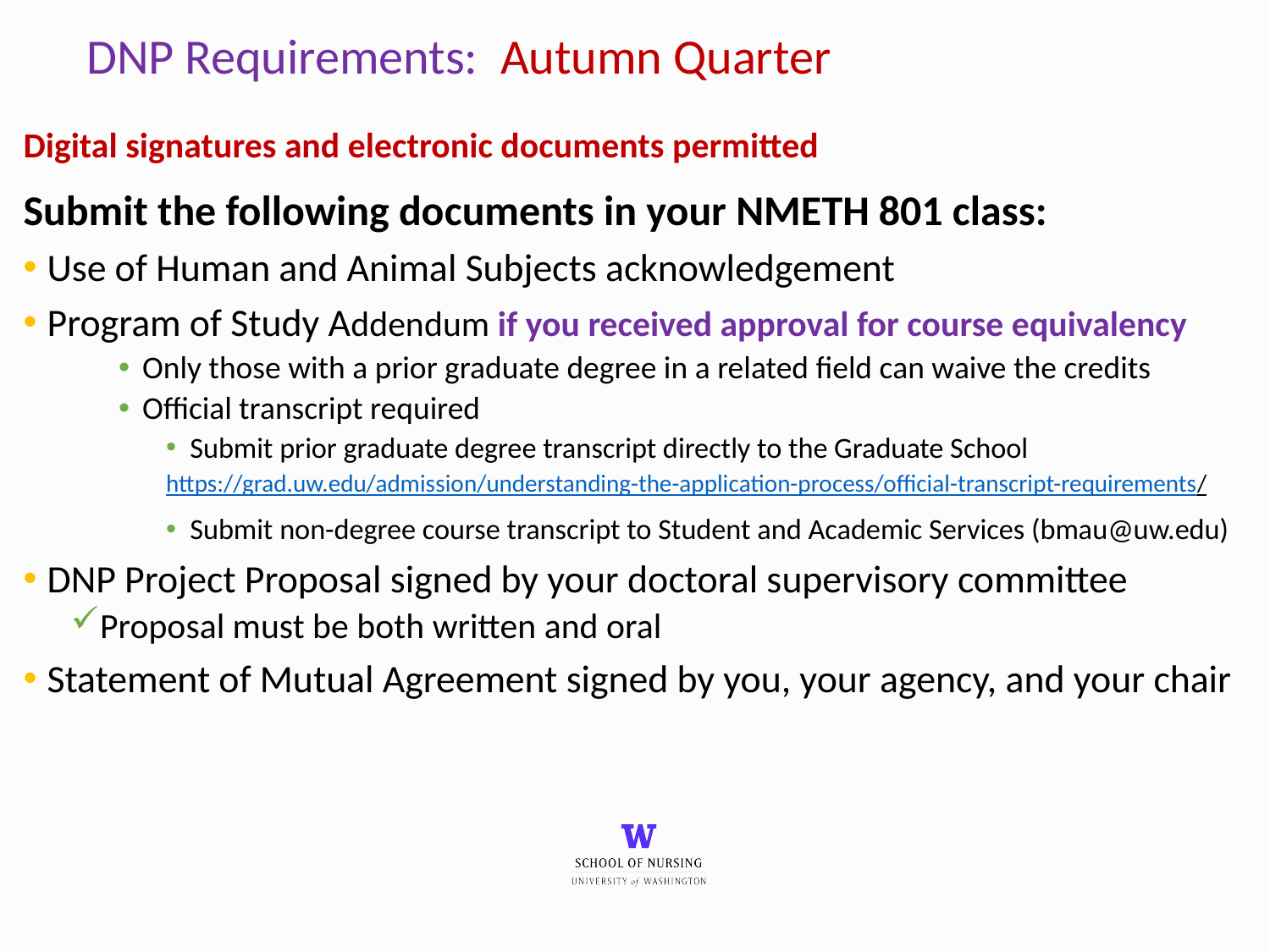

# DNP Requirements:  Autumn Quarter
Digital signatures and electronic documents permitted
Submit the following documents in your NMETH 801 class:
Use of Human and Animal Subjects acknowledgement
Program of Study Addendum if you received approval for course equivalency
Only those with a prior graduate degree in a related field can waive the credits
Official transcript required
Submit prior graduate degree transcript directly to the Graduate School
https://grad.uw.edu/admission/understanding-the-application-process/official-transcript-requirements/
Submit non-degree course transcript to Student and Academic Services (bmau@uw.edu)
DNP Project Proposal signed by your doctoral supervisory committee
Proposal must be both written and oral
Statement of Mutual Agreement signed by you, your agency, and your chair